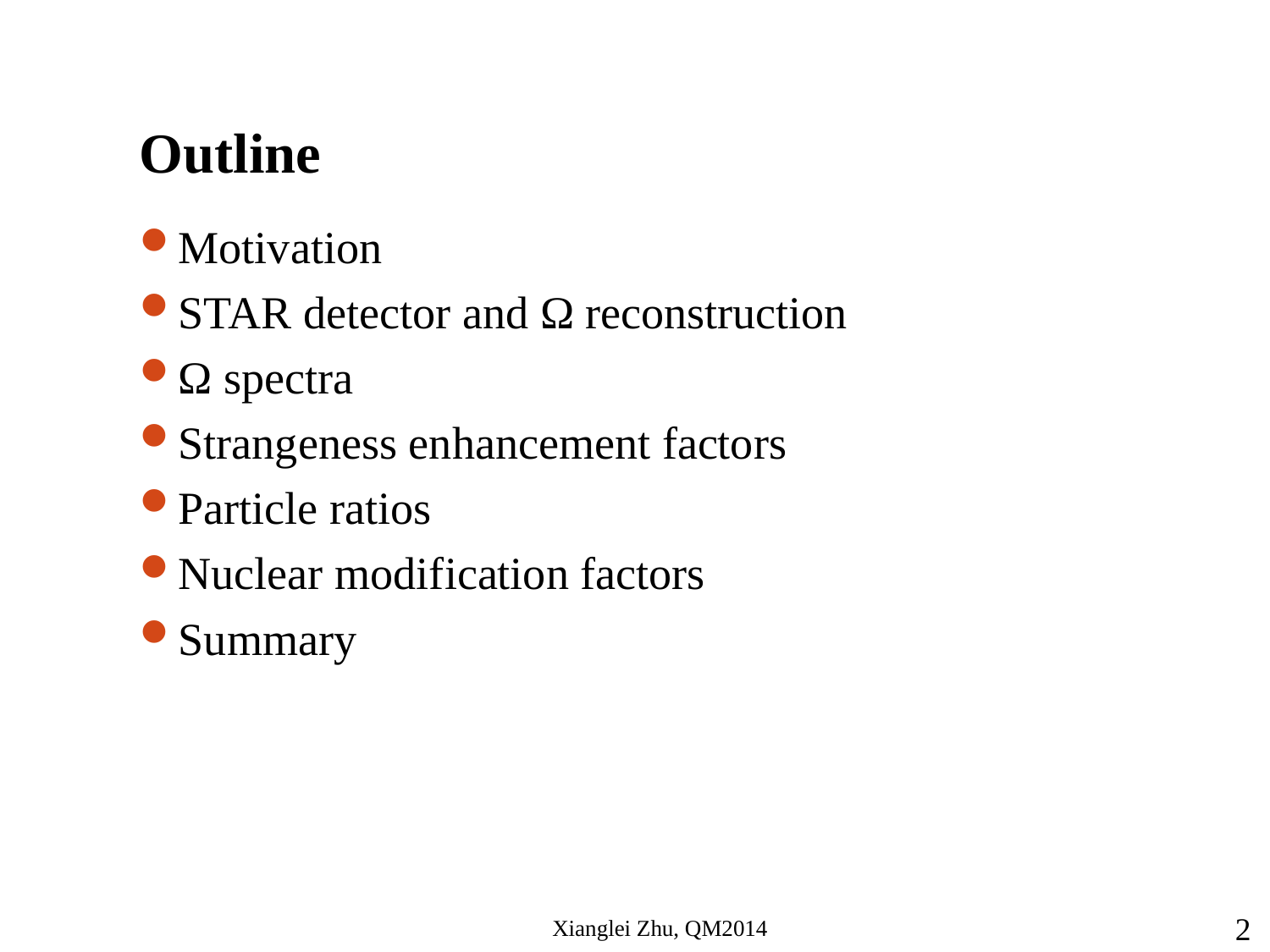

# Outline
Motivation
STAR detector and Ω reconstruction
Ω spectra
Strangeness enhancement factors
Particle ratios
Nuclear modification factors
Summary
Xianglei Zhu, QM2014
2